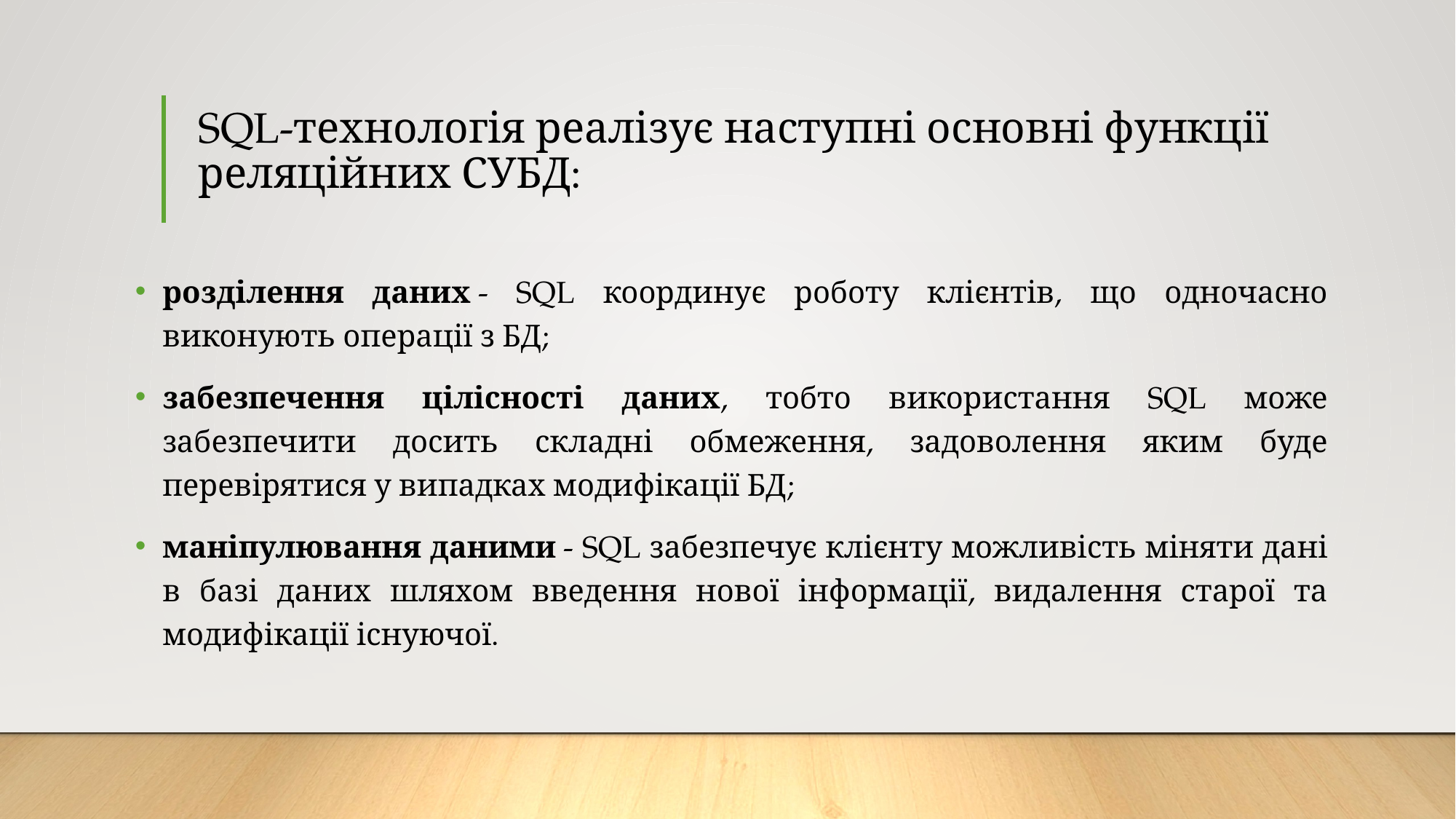

# SQL-технологія реалізує наступні основні функції реляційних СУБД:
розділення даних - SQL координує роботу клієнтів, що одночасно виконують операції з БД;
забезпечення цілісності даних, тобто використання SQL може забезпечити досить складні обмеження, задоволення яким буде перевірятися у випадках модифікації БД;
маніпулювання даними - SQL забезпечує клієнту можливість міняти дані в базі даних шляхом введення нової інформації, видалення старої та модифікації існуючої.